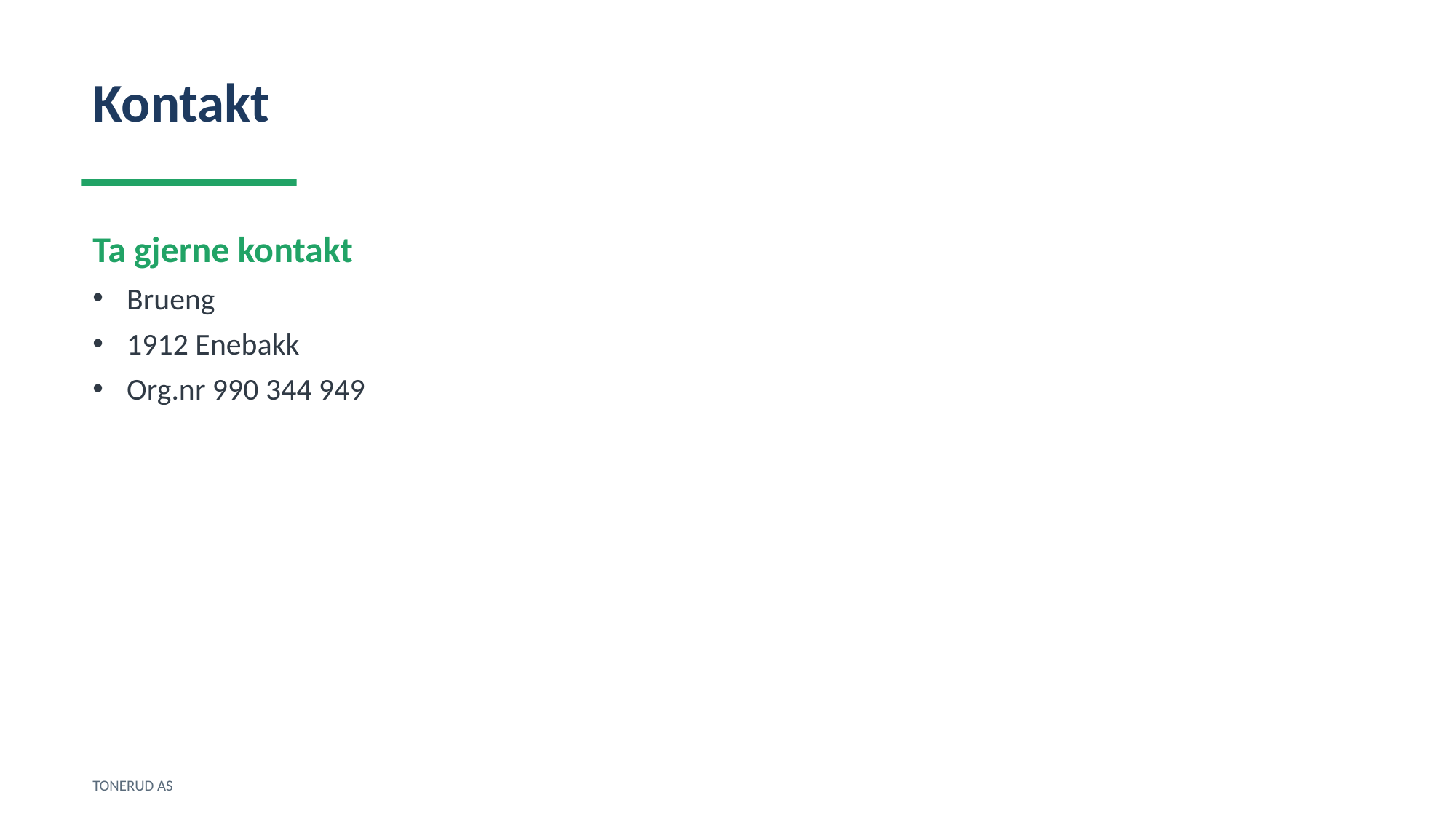

Kontakt

Ta gjerne kontakt
Brueng
1912 Enebakk
Org.nr 990 344 949
TONERUD AS